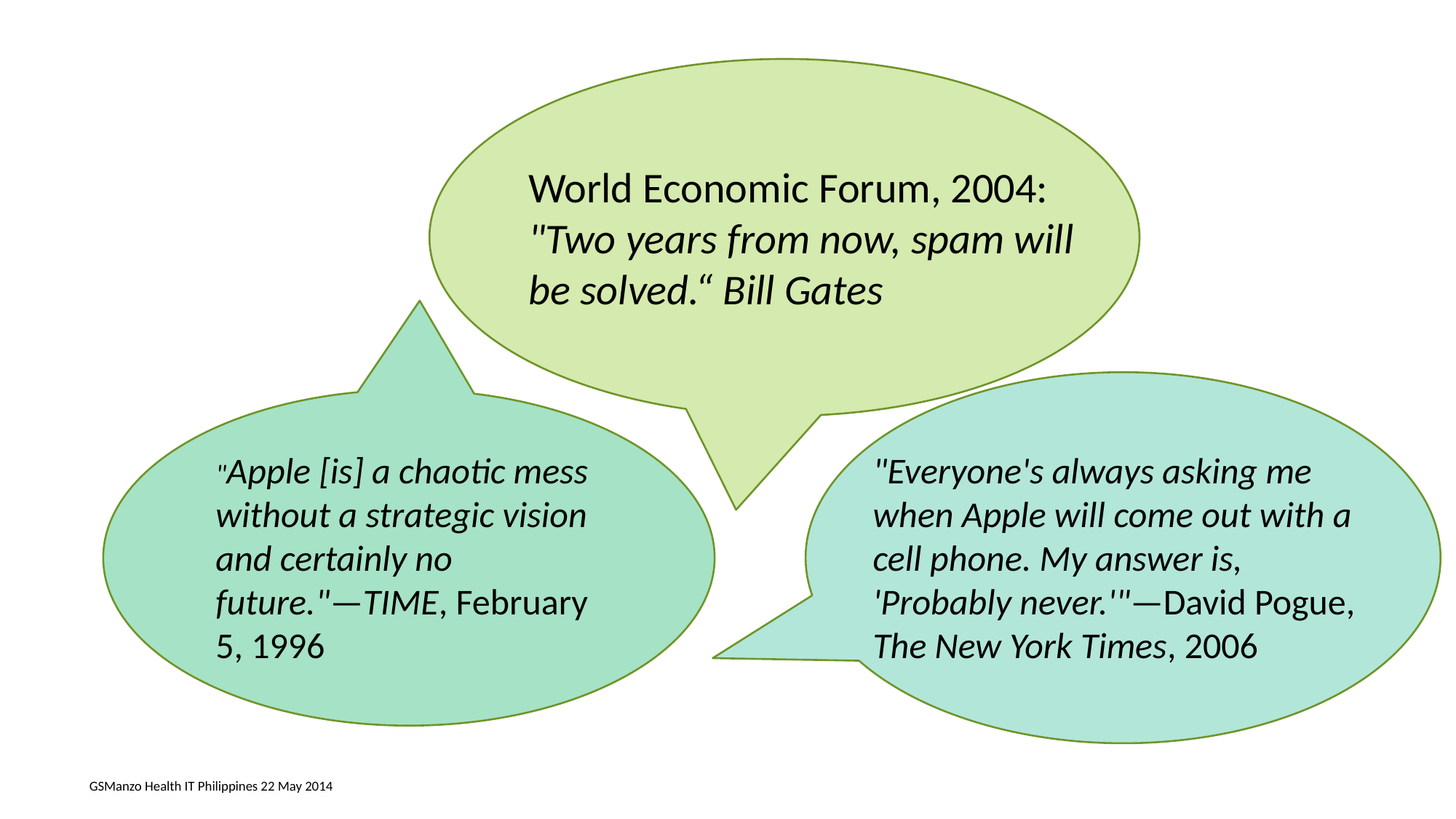

World Economic Forum, 2004: "Two years from now, spam will be solved.“ Bill Gates

"Apple [is] a chaotic mess without a strategic vision and certainly no future."—TIME, February 5, 1996
"Everyone's always asking me when Apple will come out with a cell phone. My answer is, 'Probably never.'"—David Pogue, The New York Times, 2006
GSManzo Health IT Philippines 22 May 2014